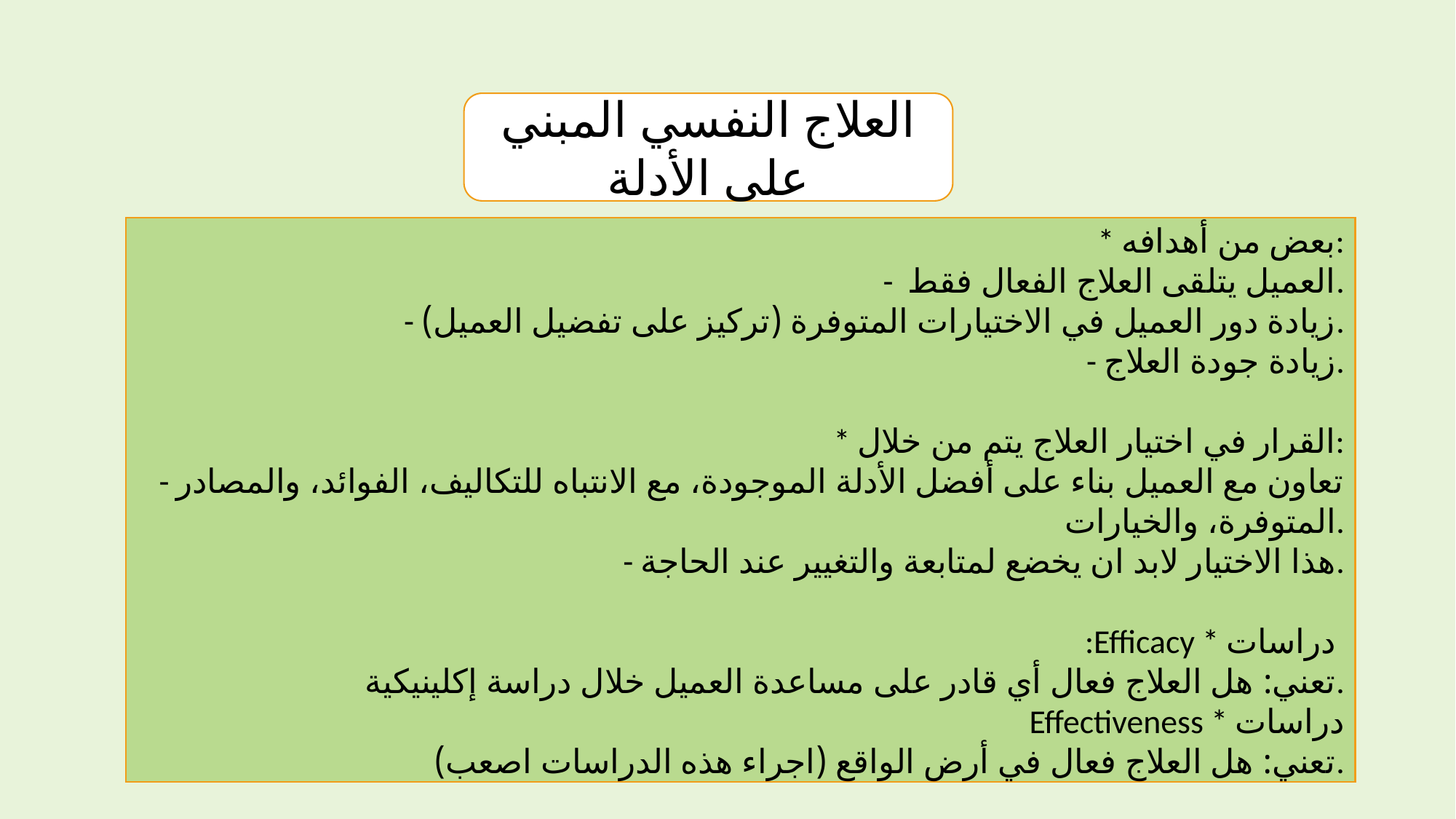

العلاج النفسي المبني على الأدلة

* بعض من أهدافه:
-  العميل يتلقى العلاج الفعال فقط.
- زيادة دور العميل في الاختيارات المتوفرة (تركيز على تفضيل العميل).
- زيادة جودة العلاج.

* القرار في اختيار العلاج يتم من خلال:
 - تعاون مع العميل بناء على أفضل الأدلة الموجودة، مع الانتباه للتكاليف، الفوائد، والمصادر المتوفرة، والخيارات.
- هذا الاختيار لابد ان يخضع لمتابعة والتغيير عند الحاجة.

:Efficacy * دراسات
تعني: هل العلاج فعال أي قادر على مساعدة العميل خلال دراسة إكلينيكية.
Effectiveness * دراسات
 تعني: هل العلاج فعال في أرض الواقع (اجراء هذه الدراسات اصعب).